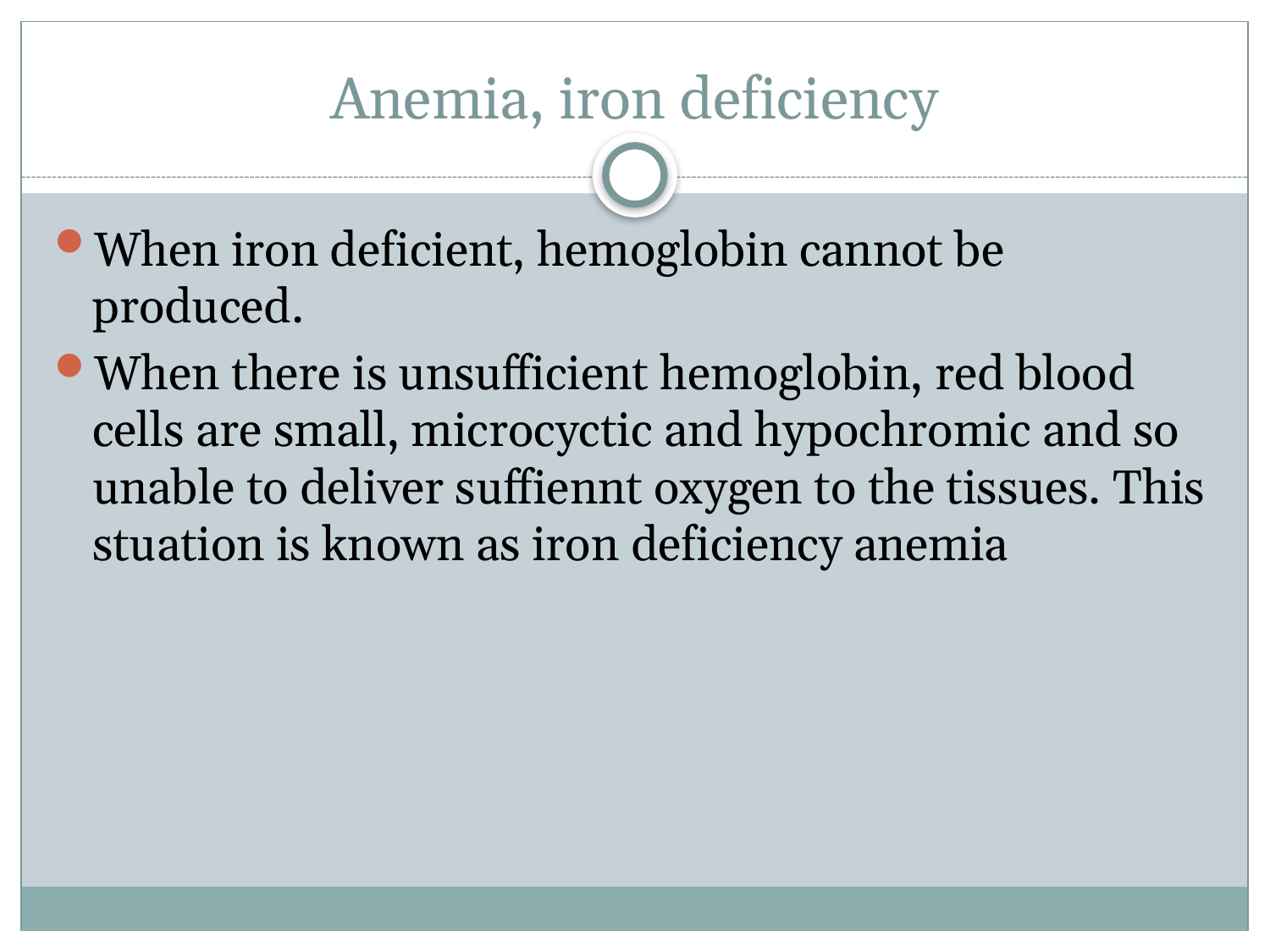

# Anemia, iron deficiency
When iron deficient, hemoglobin cannot be produced.
When there is unsufficient hemoglobin, red blood cells are small, microcyctic and hypochromic and so unable to deliver suffiennt oxygen to the tissues. This stuation is known as iron deficiency anemia